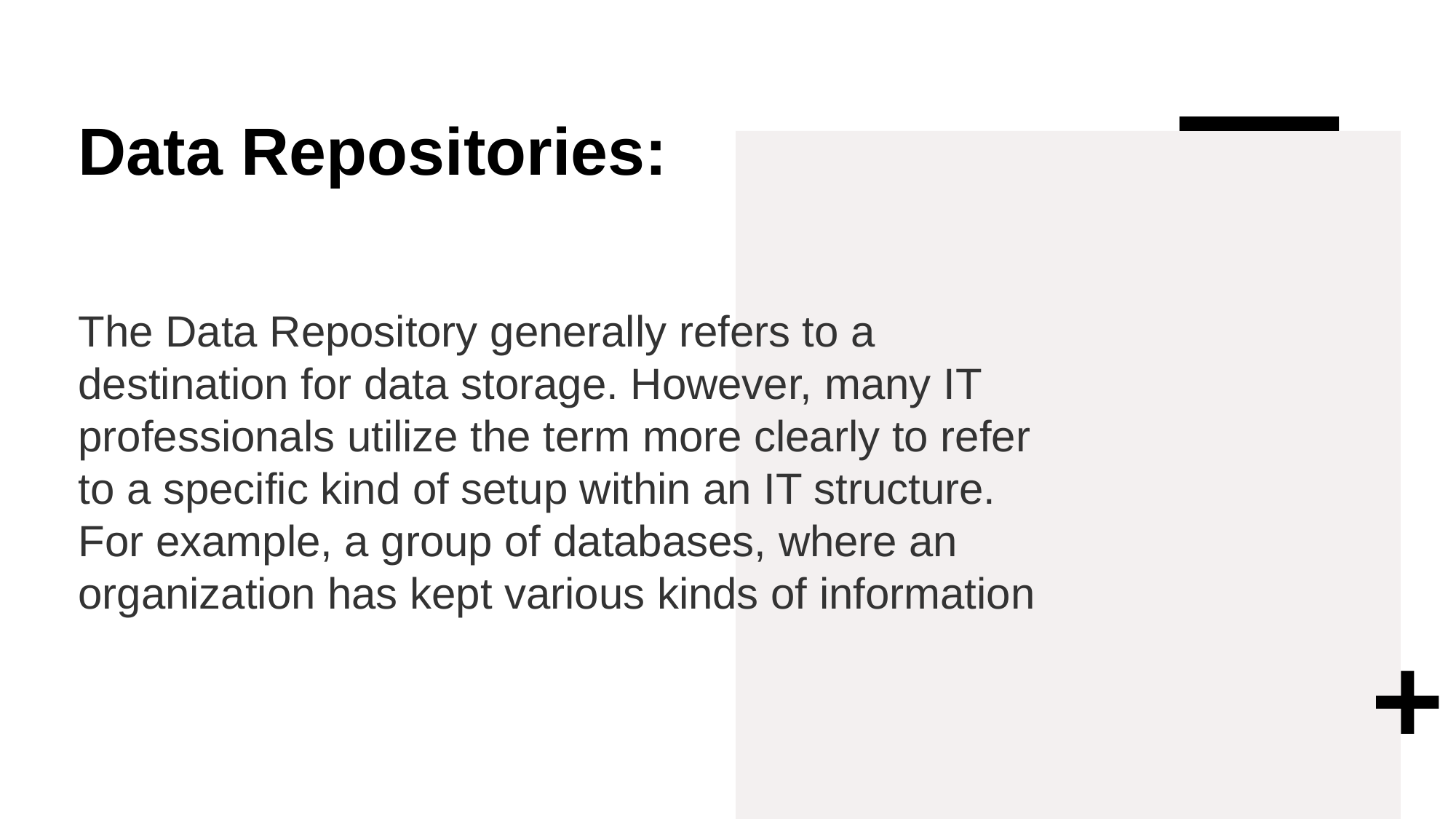

# Data Repositories:
The Data Repository generally refers to a destination for data storage. However, many IT professionals utilize the term more clearly to refer to a specific kind of setup within an IT structure. For example, a group of databases, where an organization has kept various kinds of information